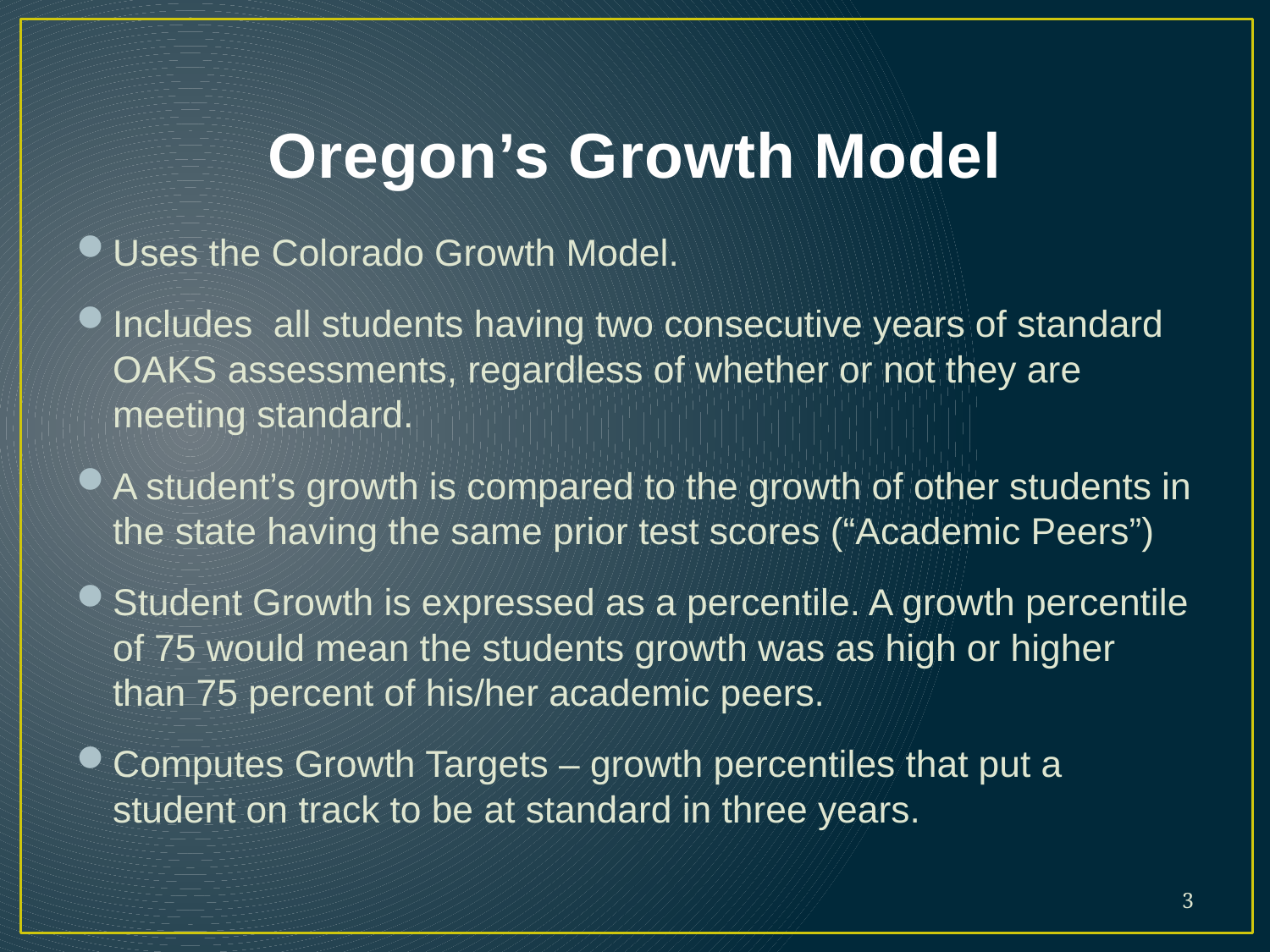

# Oregon’s Growth Model
Uses the Colorado Growth Model.
Includes  all students having two consecutive years of standard OAKS assessments, regardless of whether or not they are meeting standard.
A student’s growth is compared to the growth of other students in the state having the same prior test scores (“Academic Peers”)
Student Growth is expressed as a percentile. A growth percentile of 75 would mean the students growth was as high or higher than 75 percent of his/her academic peers.
Computes Growth Targets – growth percentiles that put a student on track to be at standard in three years.

3